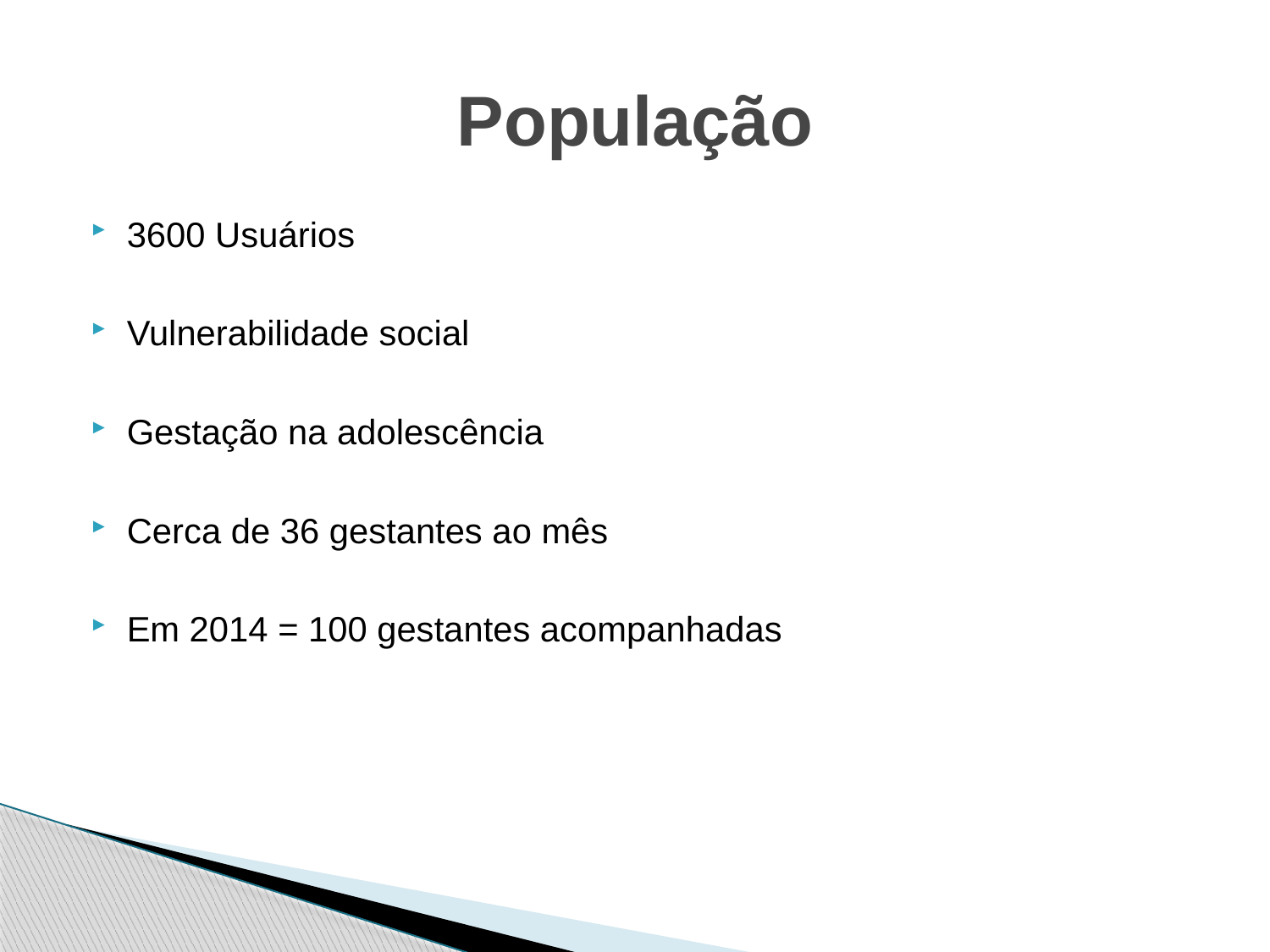

# População
3600 Usuários

Vulnerabilidade social

Gestação na adolescência

Cerca de 36 gestantes ao mês

Em 2014 = 100 gestantes acompanhadas